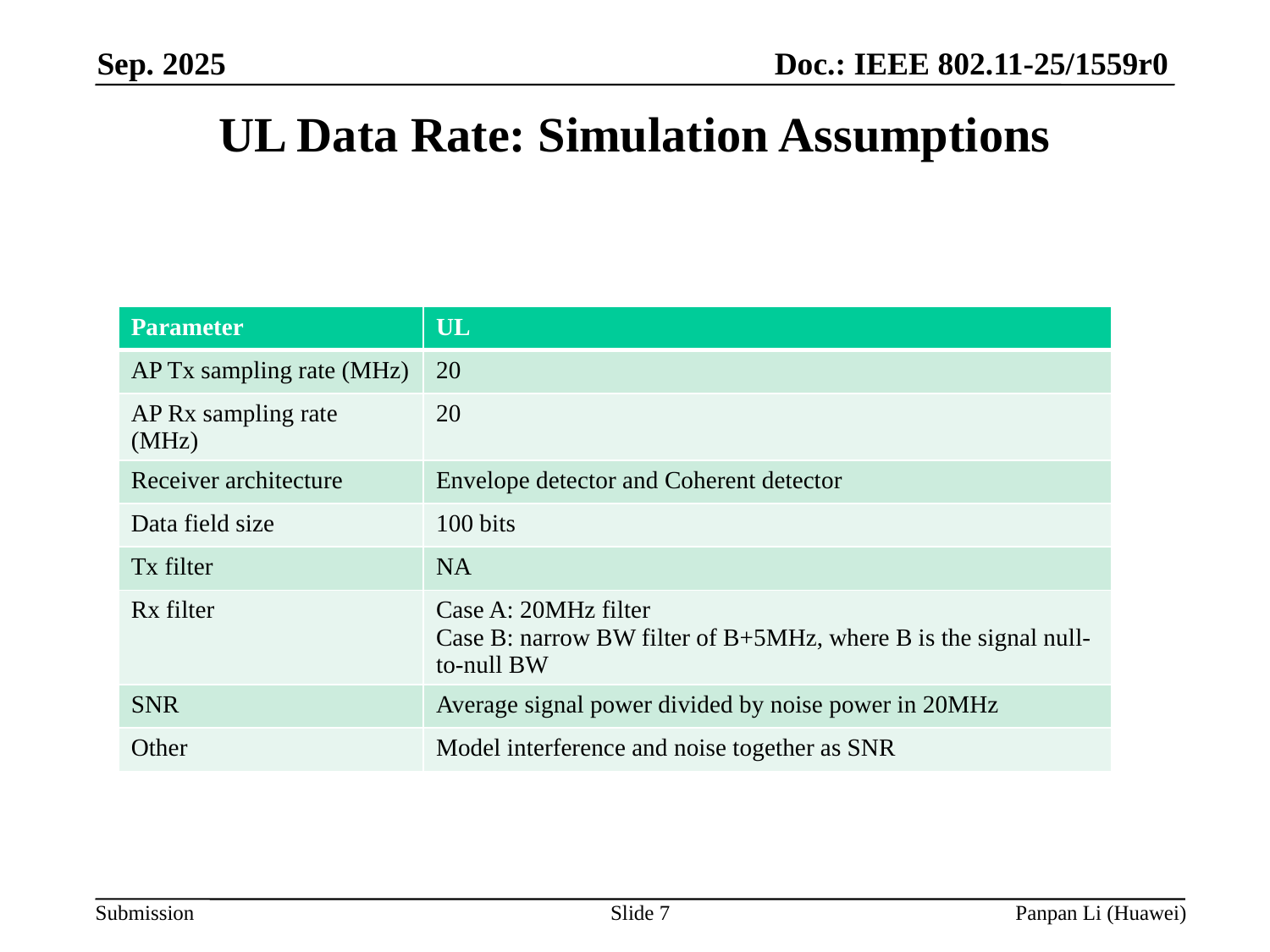

# UL Data Rate: Simulation Assumptions

| Parameter | UL |
| --- | --- |
| AP Tx sampling rate (MHz) | 20 |
| AP Rx sampling rate (MHz) | 20 |
| Receiver architecture | Envelope detector and Coherent detector |
| Data field size | 100 bits |
| Tx filter | NA |
| Rx filter | Case A: 20MHz filter Case B: narrow BW filter of B+5MHz, where B is the signal null-to-null BW |
| SNR | Average signal power divided by noise power in 20MHz |
| Other | Model interference and noise together as SNR |
Slide 7
Panpan Li (Huawei)